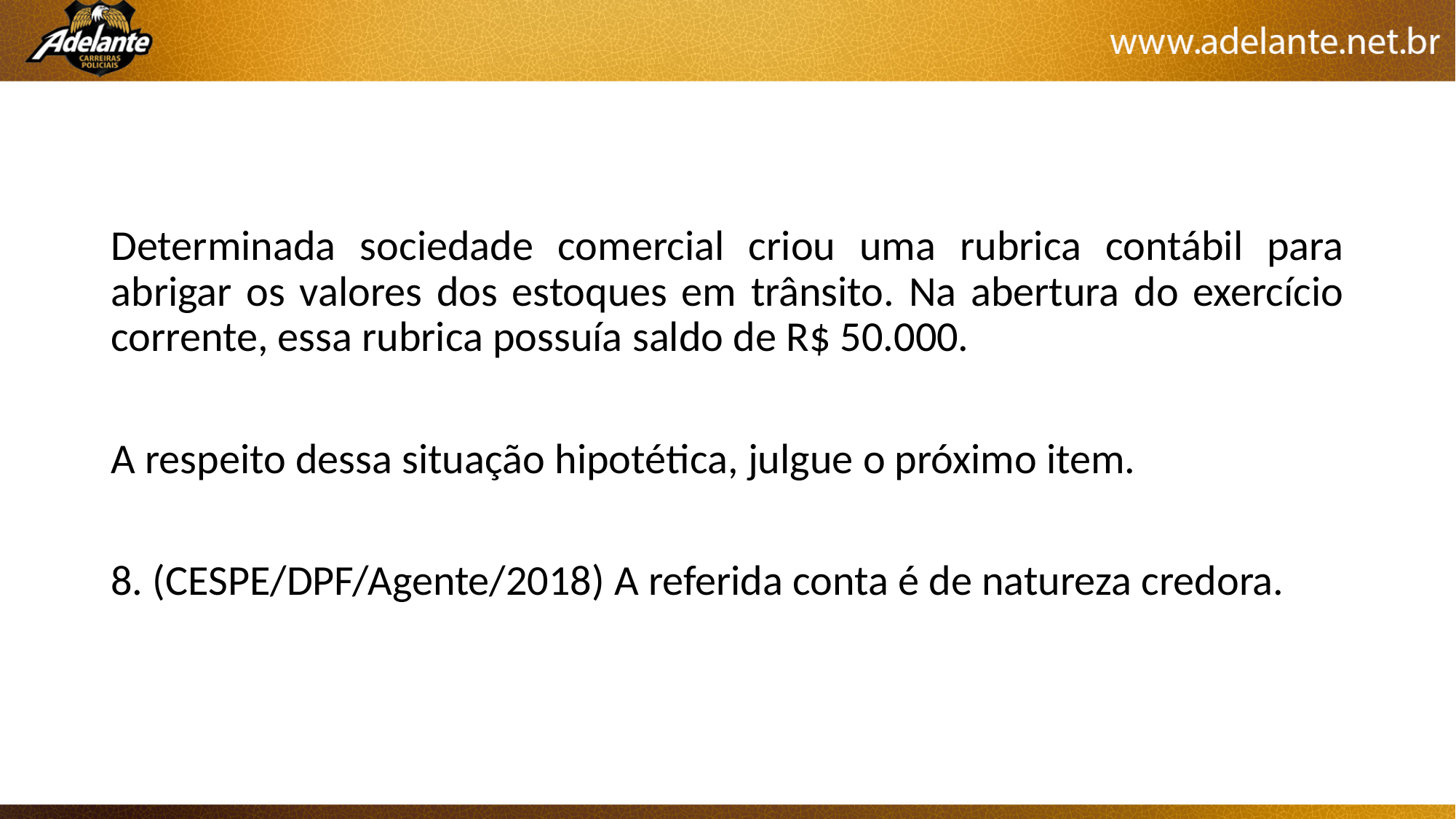

Determinada sociedade comercial criou uma rubrica contábil para abrigar os valores dos estoques em trânsito. Na abertura do exercício corrente, essa rubrica possuía saldo de R$ 50.000.

A respeito dessa situação hipotética, julgue o próximo item.

8. (CESPE/DPF/Agente/2018) A referida conta é de natureza credora.